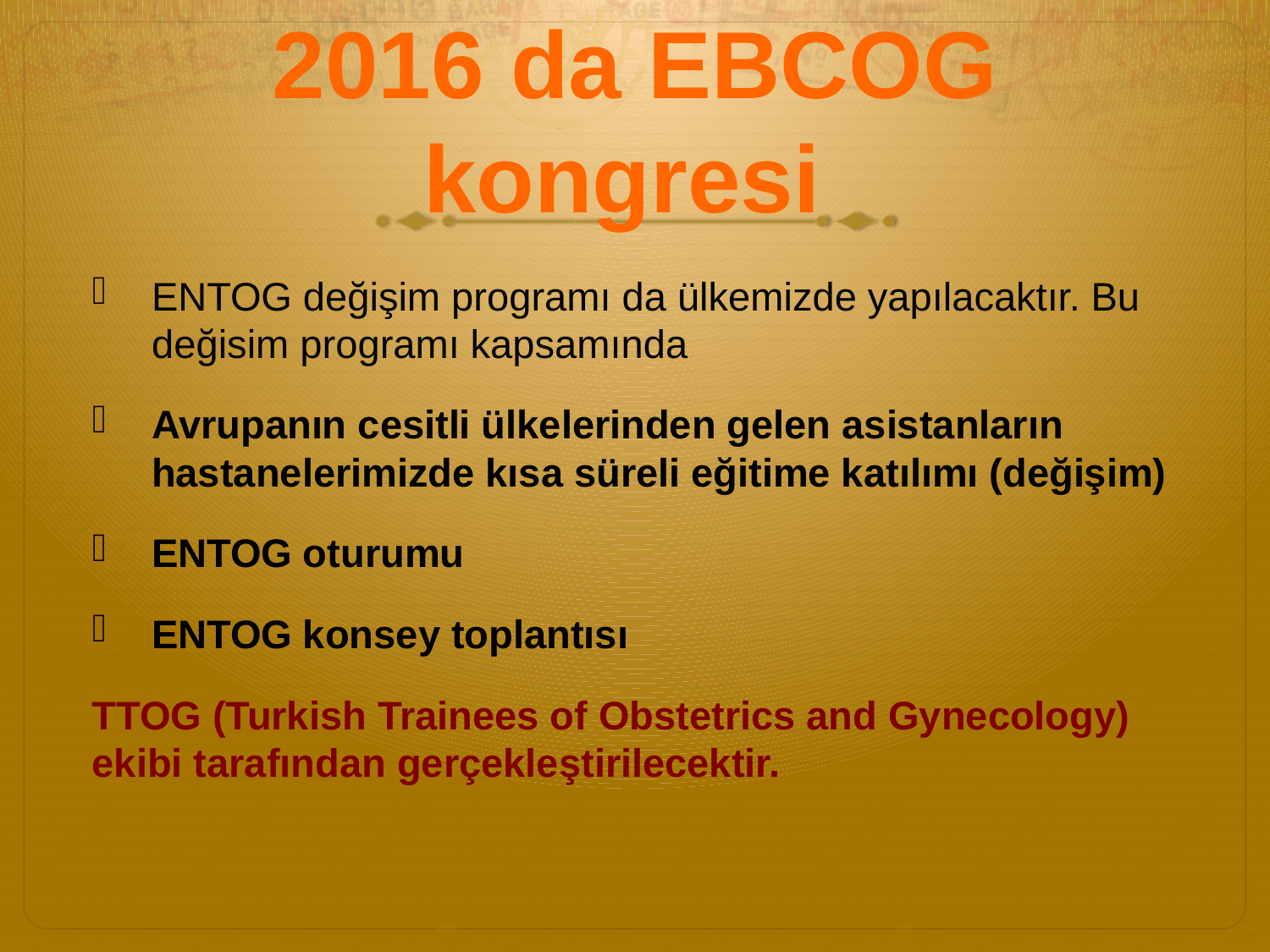

# 2016 da EBCOG kongresi
ENTOG değişim programı da ülkemizde yapılacaktır. Bu değisim programı kapsamında
Avrupanın cesitli ülkelerinden gelen asistanların hastanelerimizde kısa süreli eğitime katılımı (değişim)
ENTOG oturumu
ENTOG konsey toplantısı
TTOG (Turkish Trainees of Obstetrics and Gynecology) ekibi tarafından gerçekleştirilecektir.